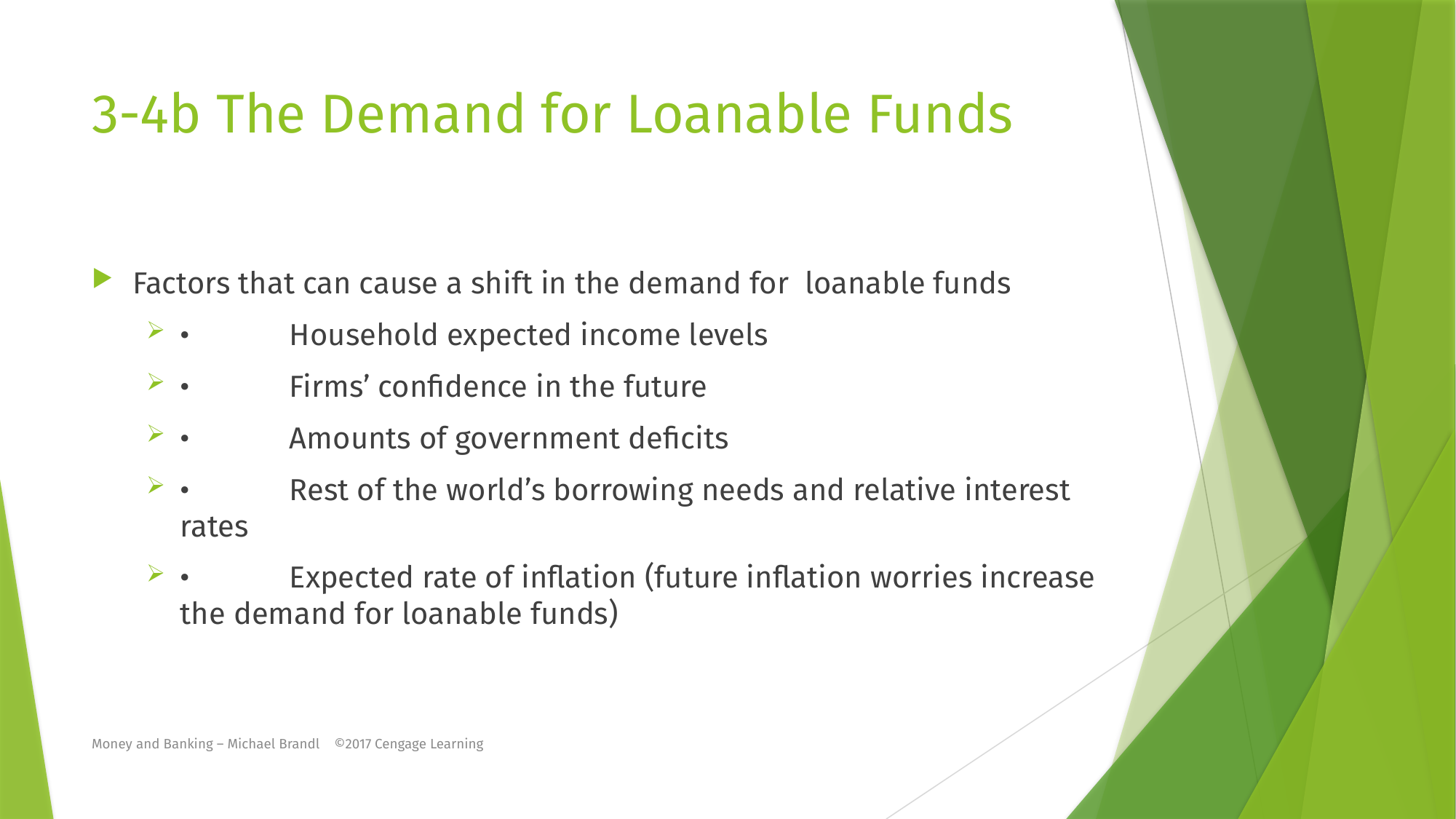

# 3-4b The Demand for Loanable Funds
Factors that can cause a shift in the demand for  loanable funds
•	Household expected income levels
•	Firms’ confidence in the future
•	Amounts of government deficits
•	Rest of the world’s borrowing needs and relative interest rates
•	Expected rate of inflation (future inflation worries increase the demand for loanable funds)

Money and Banking – Michael Brandl    ©2017 Cengage Learning